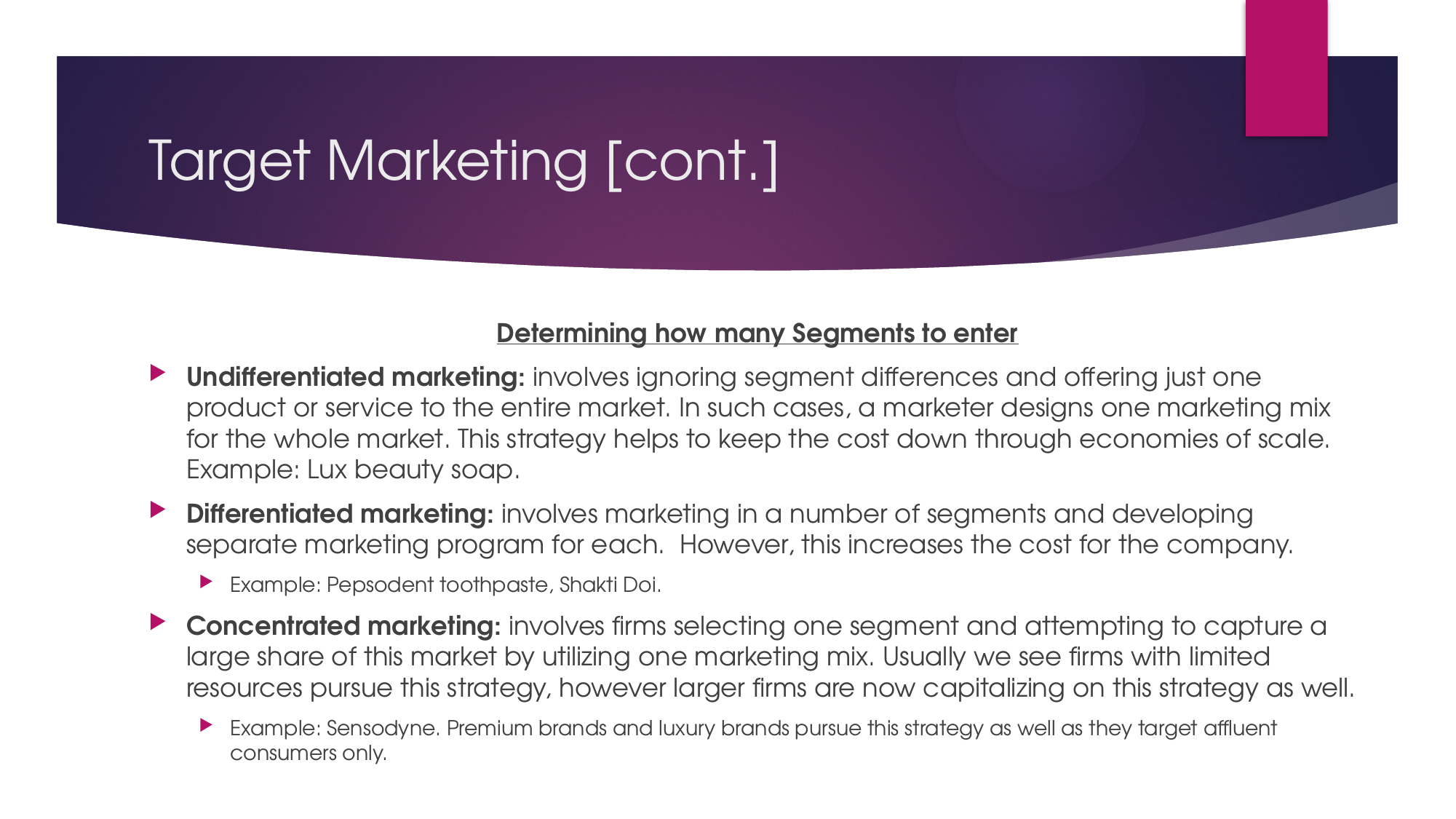

# Target Marketing [cont.]
Determining how many Segments to enter
Undifferentiated marketing: involves ignoring segment differences and offering just one product or service to the entire market. In such cases, a marketer designs one marketing mix for the whole market. This strategy helps to keep the cost down through economies of scale. Example: Lux beauty soap.
Differentiated marketing: involves marketing in a number of segments and developing separate marketing program for each.  However, this increases the cost for the company.
Example: Pepsodent toothpaste, Shakti Doi.
Concentrated marketing: involves firms selecting one segment and attempting to capture a large share of this market by utilizing one marketing mix. Usually we see firms with limited resources pursue this strategy, however larger firms are now capitalizing on this strategy as well.
Example: Sensodyne. Premium brands and luxury brands pursue this strategy as well as they target affluent consumers only.